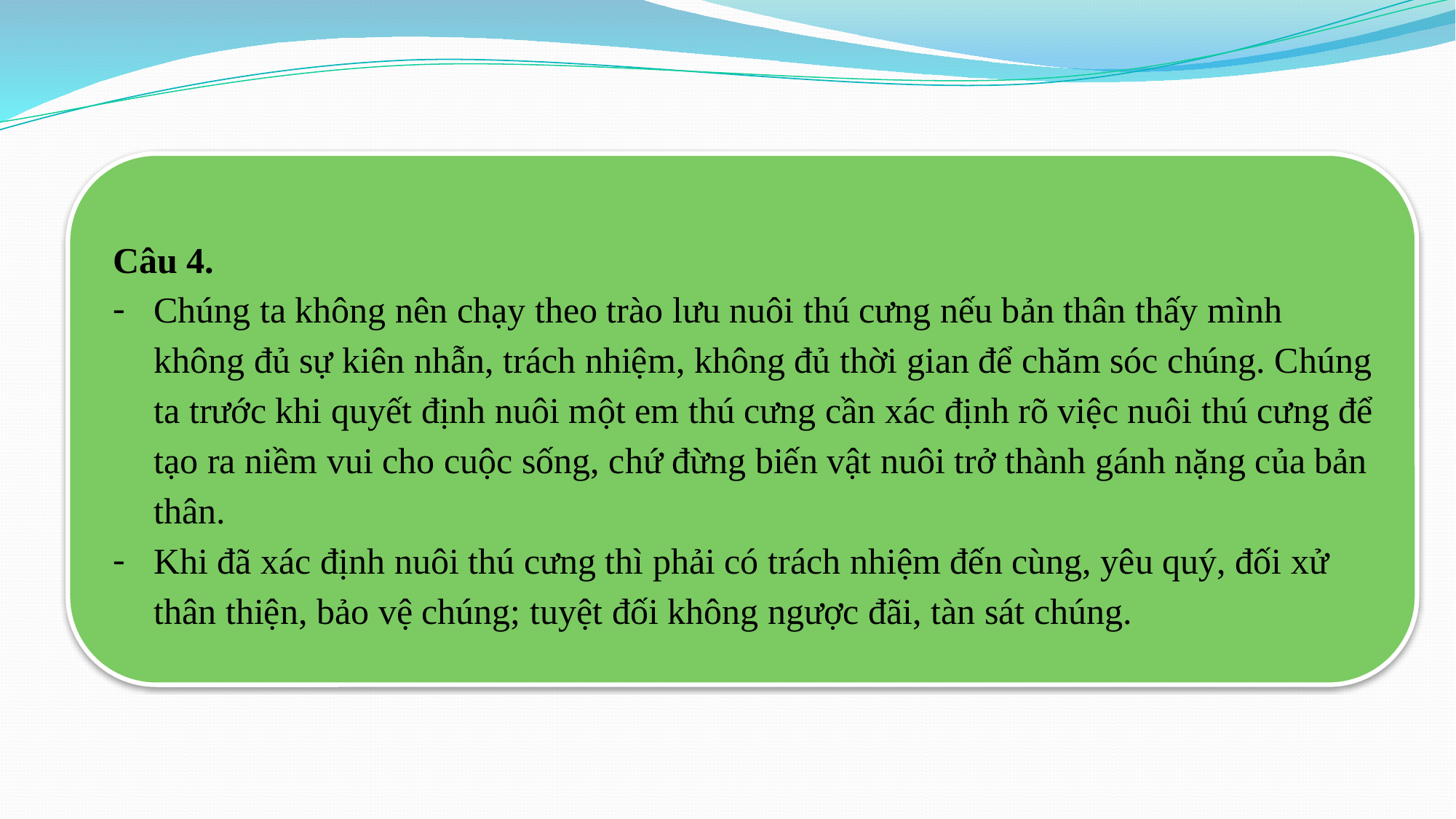

Câu 4.
Chúng ta không nên chạy theo trào lưu nuôi thú cưng nếu bản thân thấy mình không đủ sự kiên nhẫn, trách nhiệm, không đủ thời gian để chăm sóc chúng. Chúng ta trước khi quyết định nuôi một em thú cưng cần xác định rõ việc nuôi thú cưng để tạo ra niềm vui cho cuộc sống, chứ đừng biến vật nuôi trở thành gánh nặng của bản thân.
Khi đã xác định nuôi thú cưng thì phải có trách nhiệm đến cùng, yêu quý, đối xử thân thiện, bảo vệ chúng; tuyệt đối không ngược đãi, tàn sát chúng.